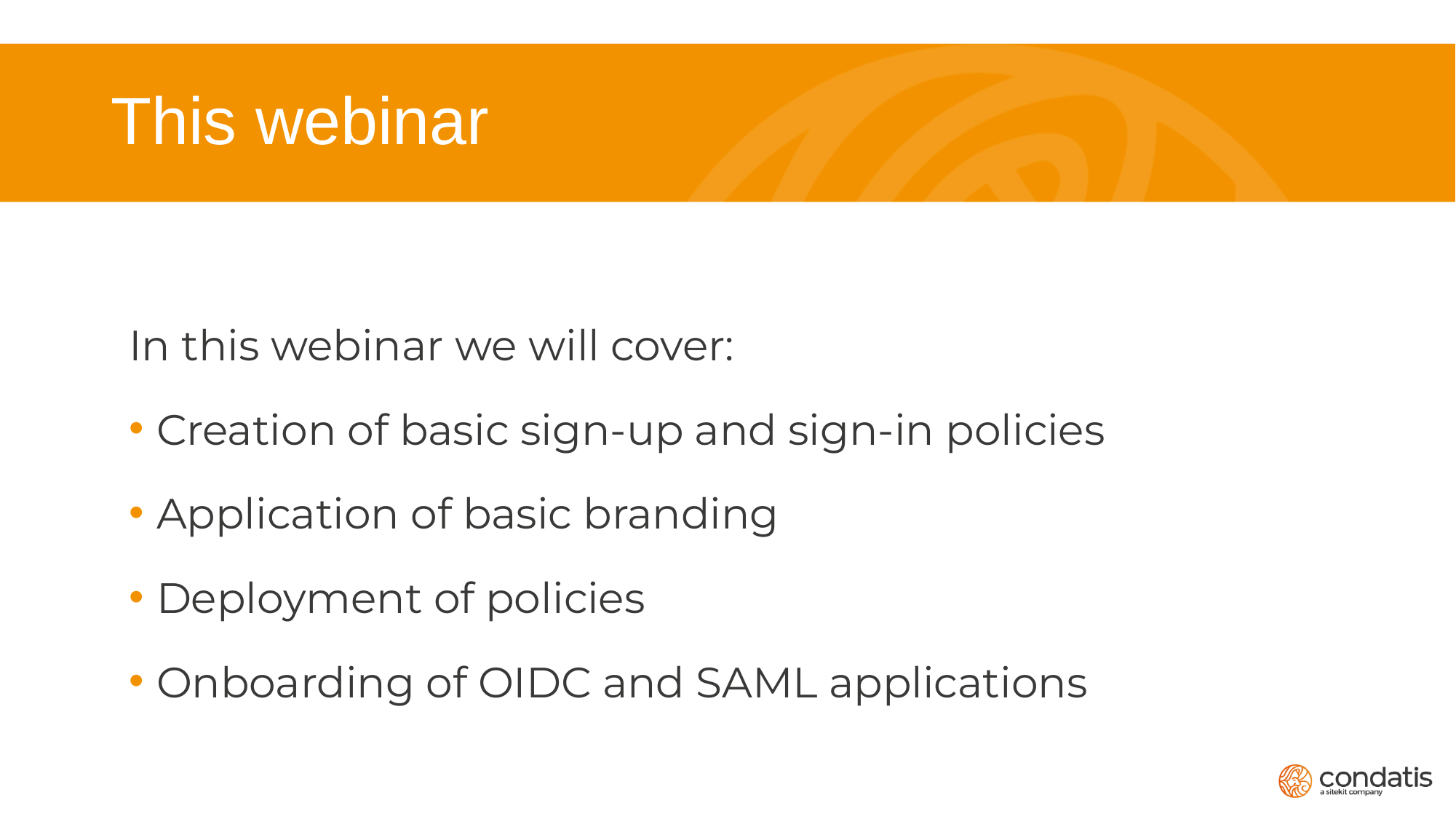

# This webinar

In this webinar we will cover:
Creation of basic sign-up and sign-in policies
Application of basic branding
Deployment of policies
Onboarding of OIDC and SAML applications